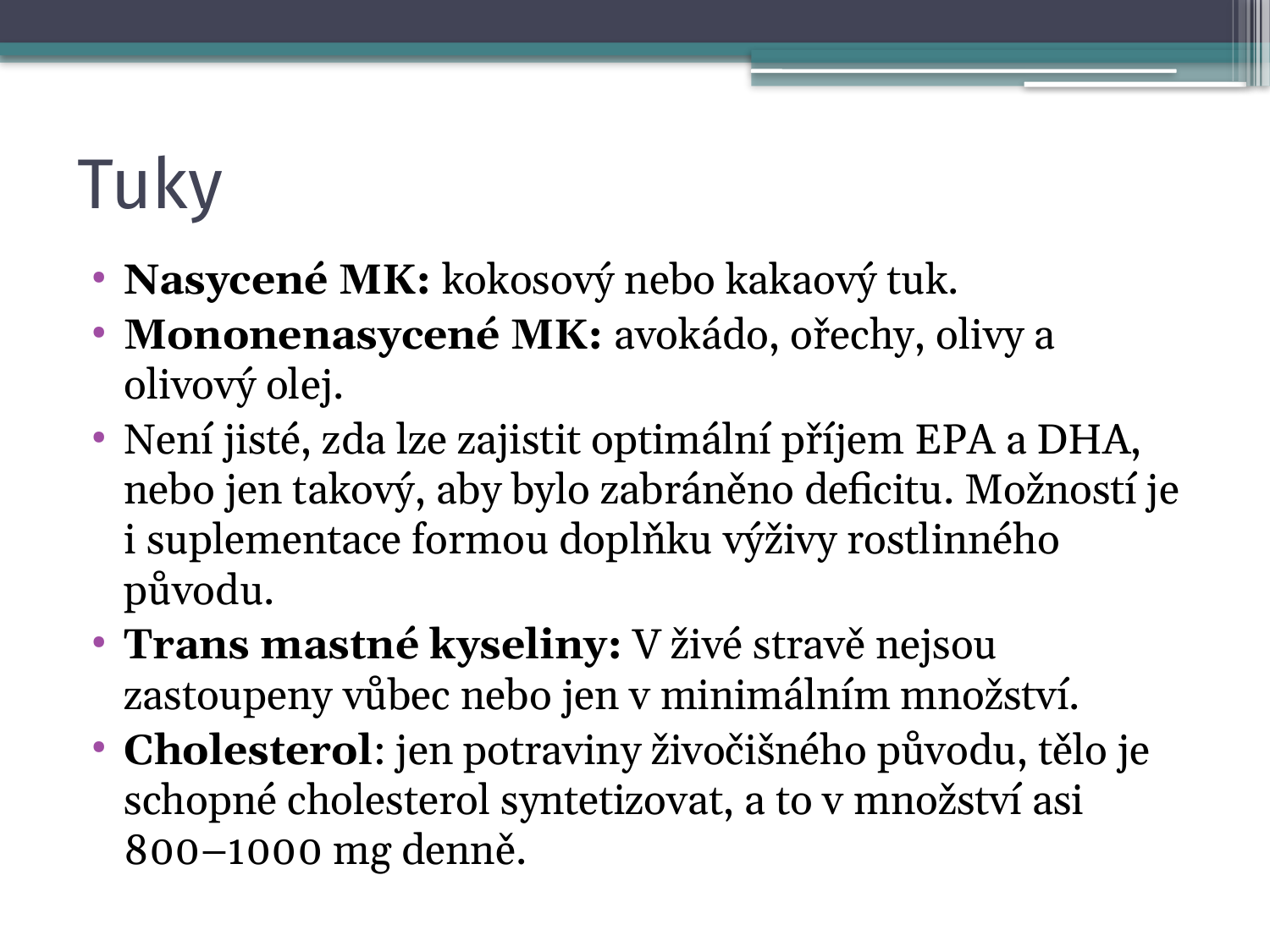

# Tuky
Nasycené MK: kokosový nebo kakaový tuk.
Mononenasycené MK: avokádo, ořechy, olivy a olivový olej.
Není jisté, zda lze zajistit optimální příjem EPA a DHA, nebo jen takový, aby bylo zabráněno deficitu. Možností je i suplementace formou doplňku výživy rostlinného původu.
Trans mastné kyseliny: V živé stravě nejsou zastoupeny vůbec nebo jen v minimálním množství.
Cholesterol: jen potraviny živočišného původu, tělo je schopné cholesterol syntetizovat, a to v množství asi 800–1000 mg denně.